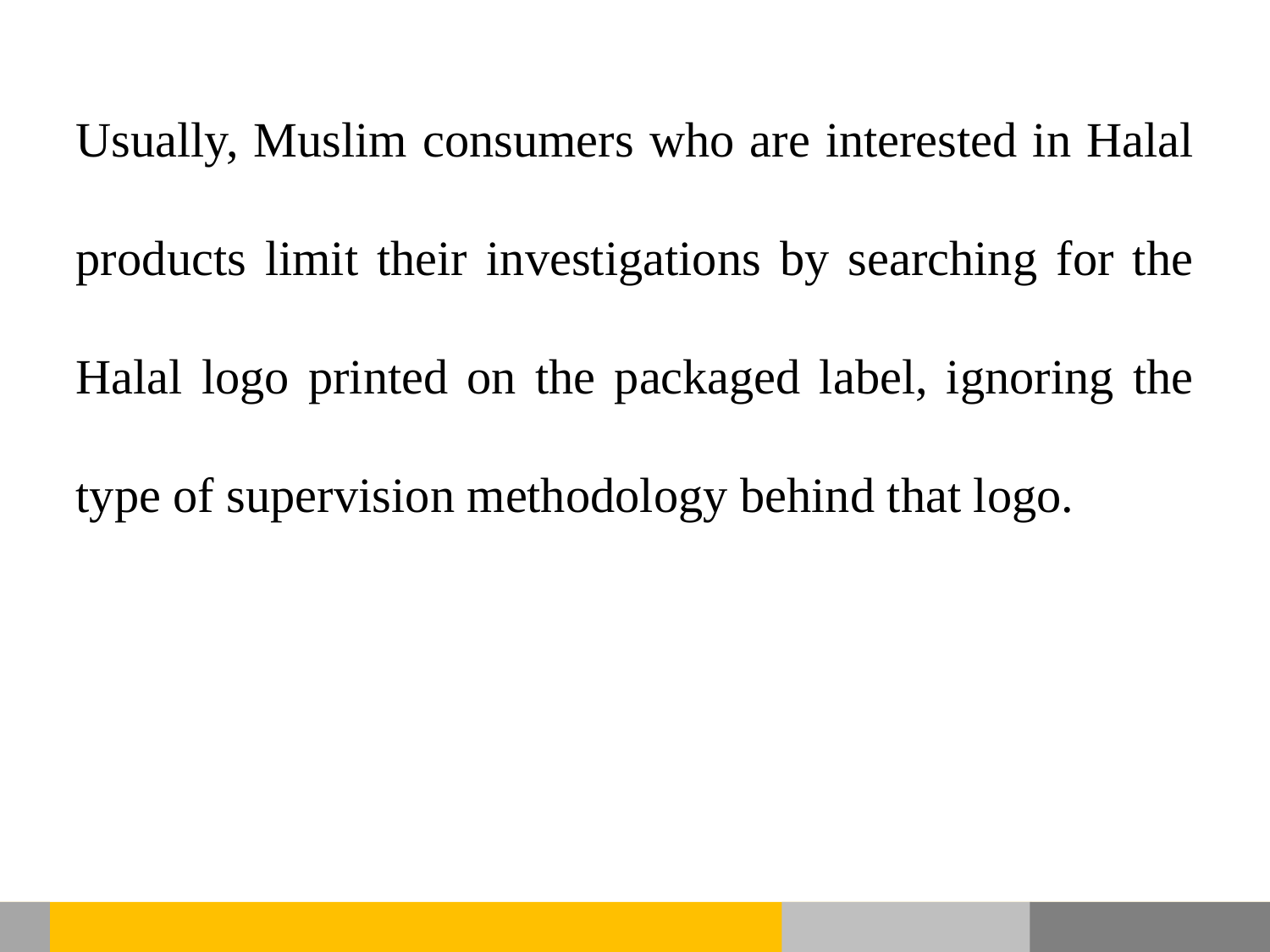

Usually, Muslim consumers who are interested in Halal products limit their investigations by searching for the Halal logo printed on the packaged label, ignoring the type of supervision methodology behind that logo.